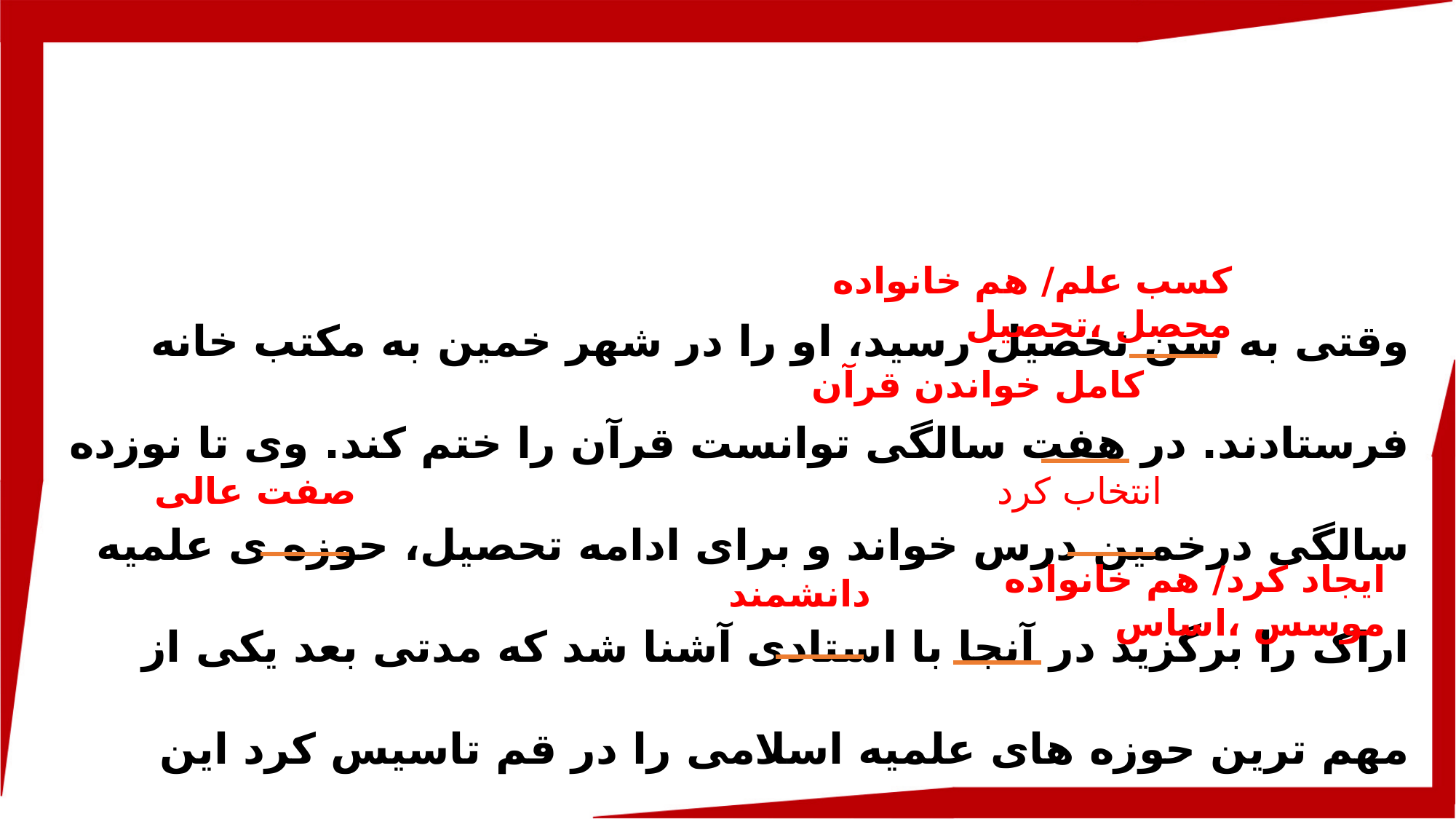

کسب علم/ هم خانواده محصل ،تحصیل
وقتی به سن تحصیل رسید، او را در شهر خمین به مکتب خانه فرستادند. در هفت سالگی توانست قرآن را ختم کند. وی تا نوزده سالگی درخمین درس خواند و برای ادامه تحصیل، حوزه ی علمیه اراک را برگزید در آنجا با استادی آشنا شد که مدتی بعد یکی از مهم ترین حوزه های علمیه اسلامی را در قم تاسیس کرد این عالم بزرگ آیت الله عبدالکریم حائزی (ره) بود.
کامل خواندن قرآن
صفت عالی
انتخاب کرد
ایجاد کرد/ هم خانواده موسس ،اساس
دانشمند